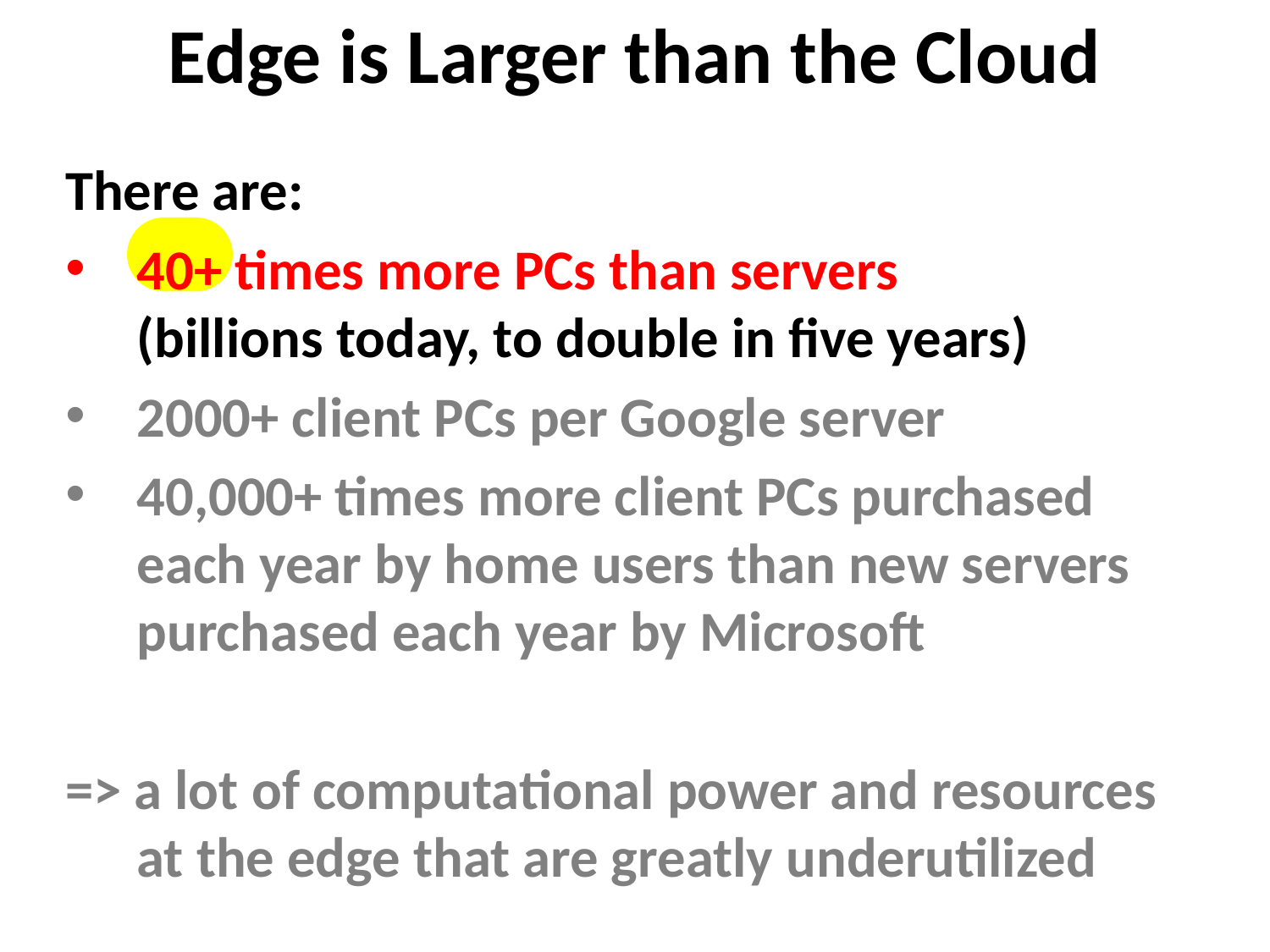

Edge is Larger than the Cloud
There are:
40+ times more PCs than servers
(billions today, to double in five years)
2000+ client PCs per Google server
40,000+ times more client PCs purchased each year by home users than new servers purchased each year by Microsoft

=> a lot of computational power and resources at the edge that are greatly underutilized